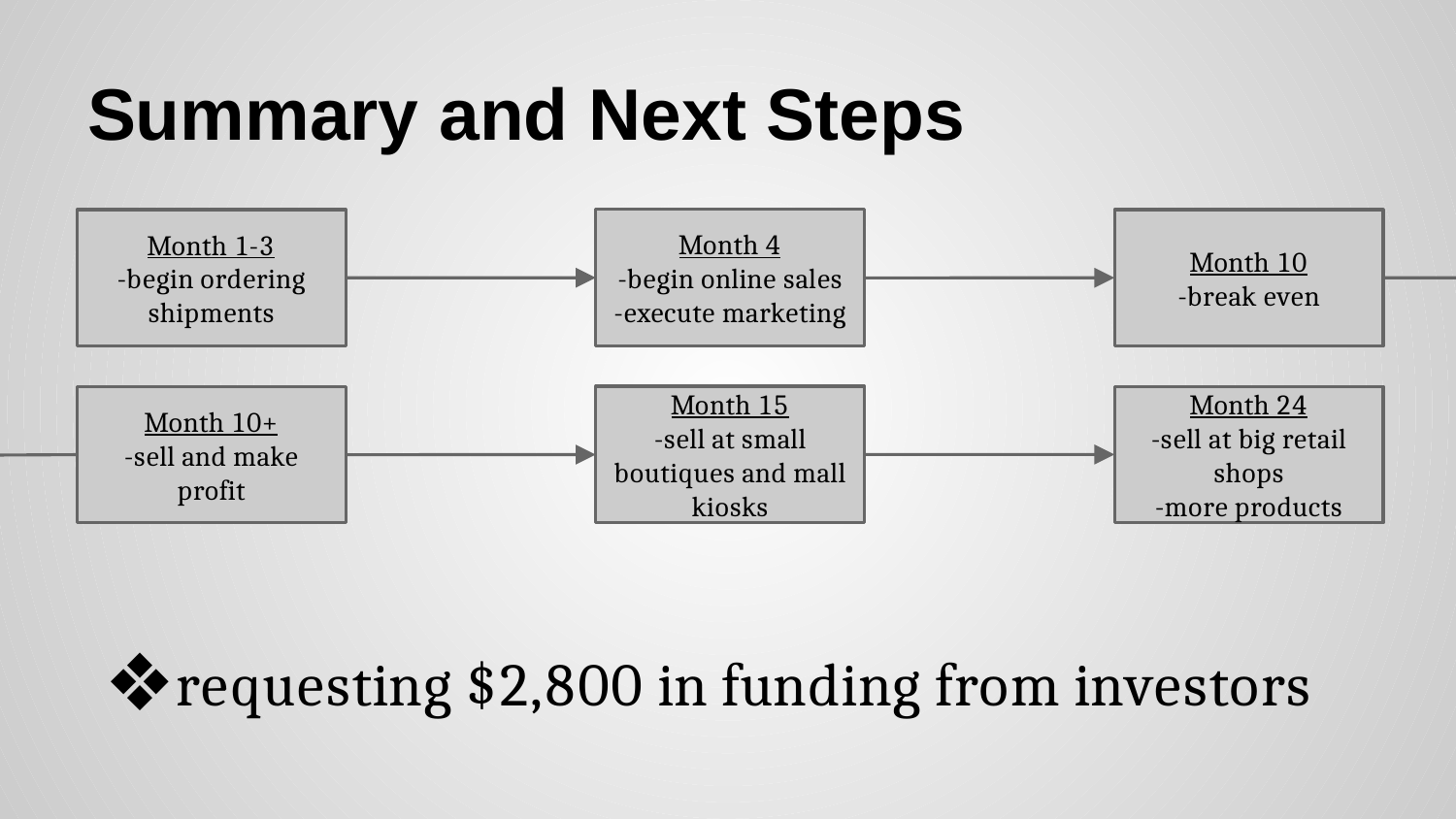

# Summary and Next Steps
Month 4
-begin online sales
-execute marketing
Month 1-3
-begin ordering shipments
Month 10
-break even
Month 15
-sell at small boutiques and mall kiosks
Month 10+
-sell and make profit
Month 24
-sell at big retail shops
-more products
requesting $2,800 in funding from investors